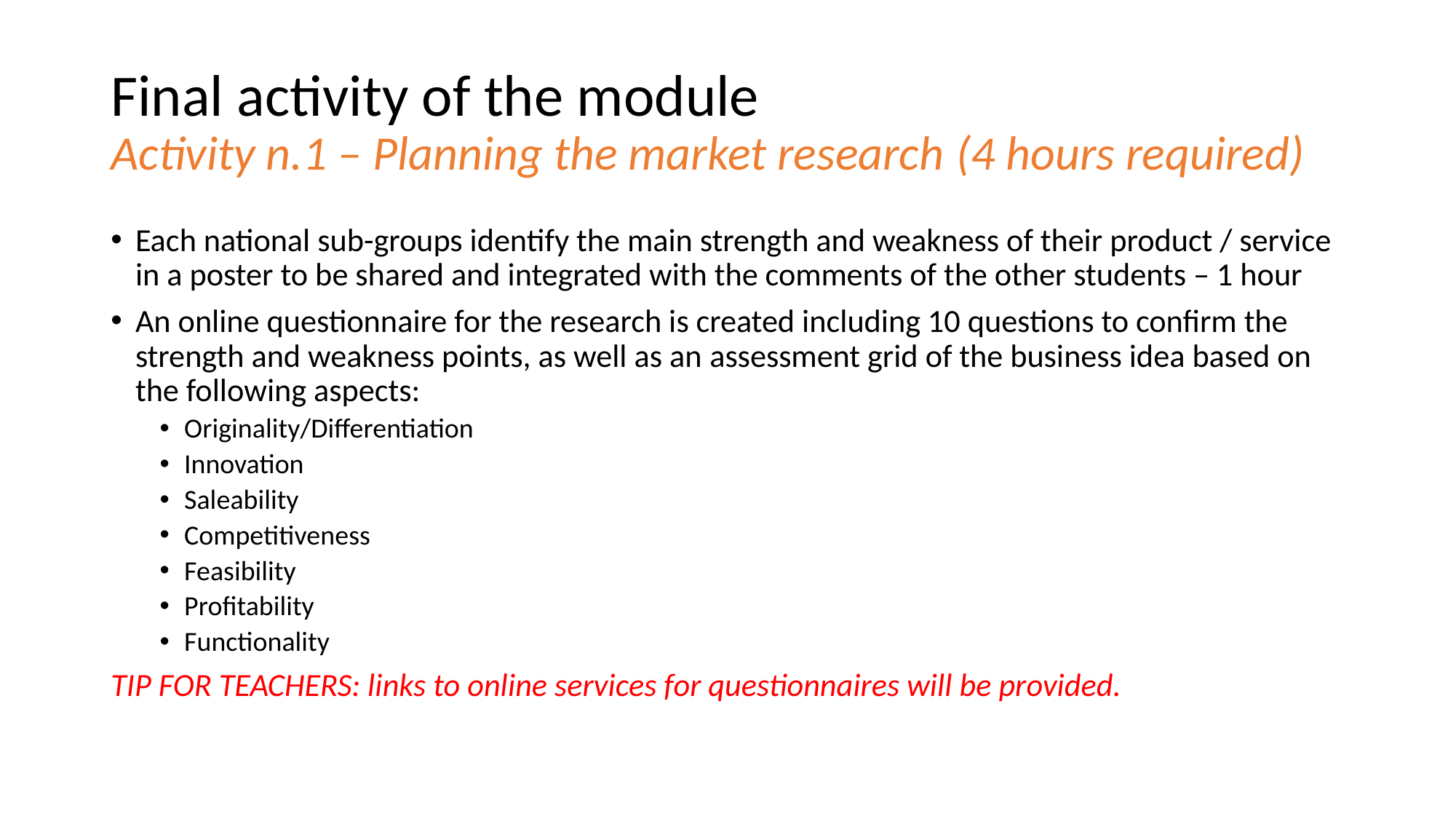

# Final activity of the module Activity n.1 – Planning the market research (4 hours required)
Each national sub-groups identify the main strength and weakness of their product / service in a poster to be shared and integrated with the comments of the other students – 1 hour
An online questionnaire for the research is created including 10 questions to confirm the strength and weakness points, as well as an assessment grid of the business idea based on the following aspects:
Originality/Differentiation
Innovation
Saleability
Competitiveness
Feasibility
Profitability
Functionality
TIP FOR TEACHERS: links to online services for questionnaires will be provided.